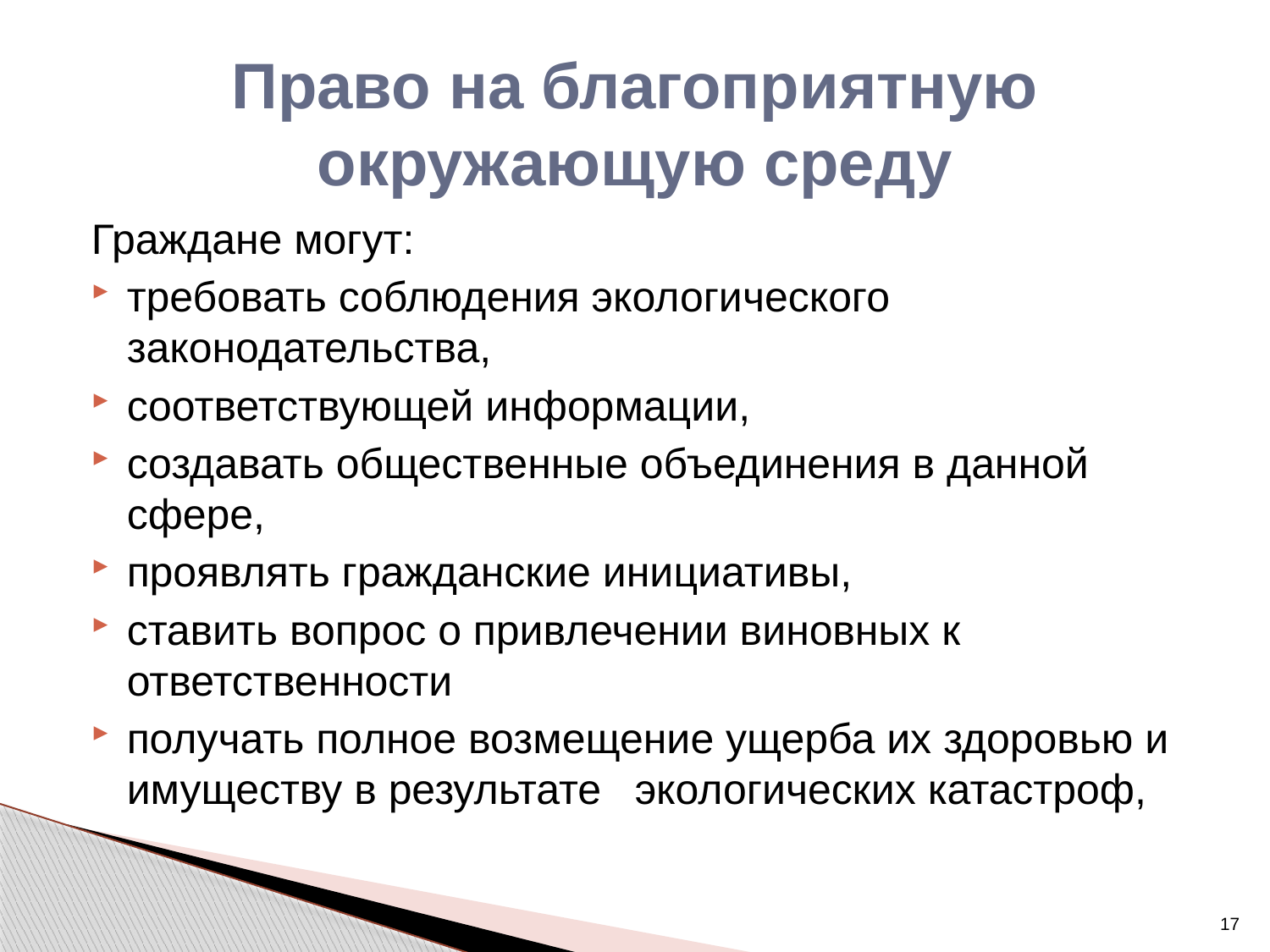

# Право на благоприятную окружающую среду
Граждане могут:
требовать соблюдения экологического законодательства,
соответствующей информации,
создавать общественные объединения в данной сфере,
проявлять гражданские инициативы,
ставить вопрос о привлечении виновных к ответственности
получать полное возмещение ущерба их здоровью и имуществу в результате 	экологических катастроф,
17